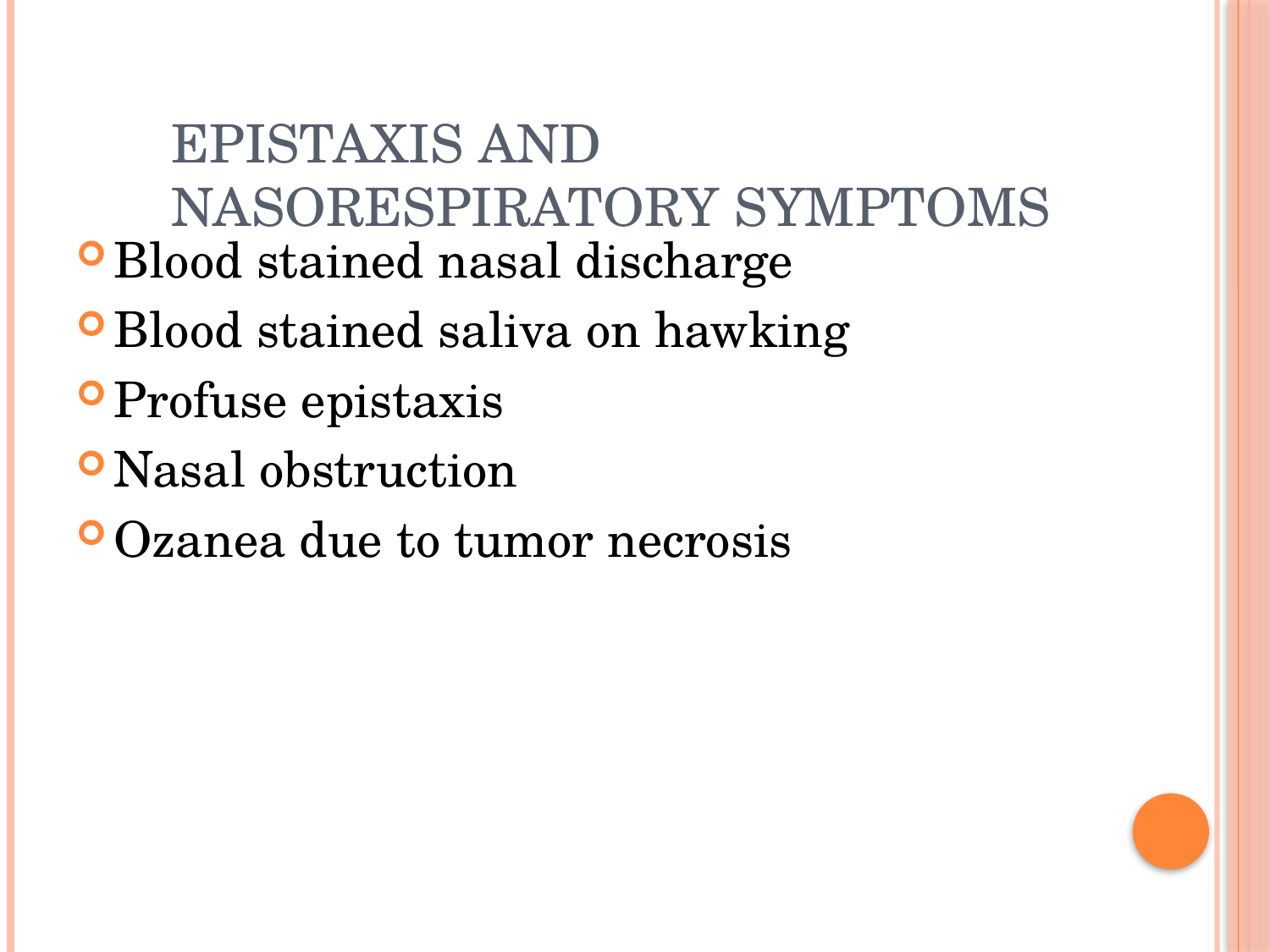

# Epistaxis and Nasorespiratory Symptoms
Blood stained nasal discharge
Blood stained saliva on hawking
Profuse epistaxis
Nasal obstruction
Ozanea due to tumor necrosis